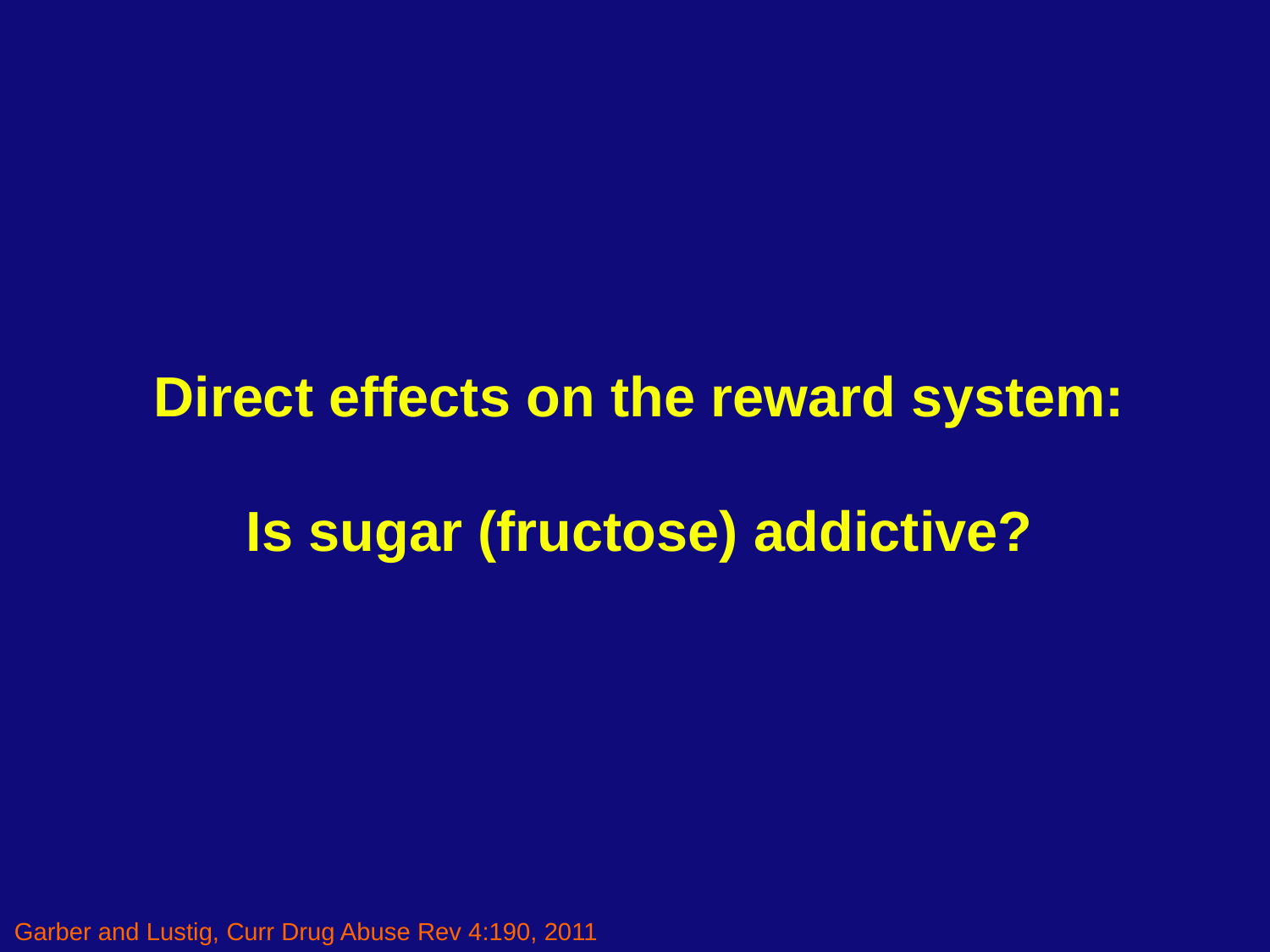

Direct effects on the reward system:

Is sugar (fructose) addictive?
Garber and Lustig, Curr Drug Abuse Rev 4:190, 2011